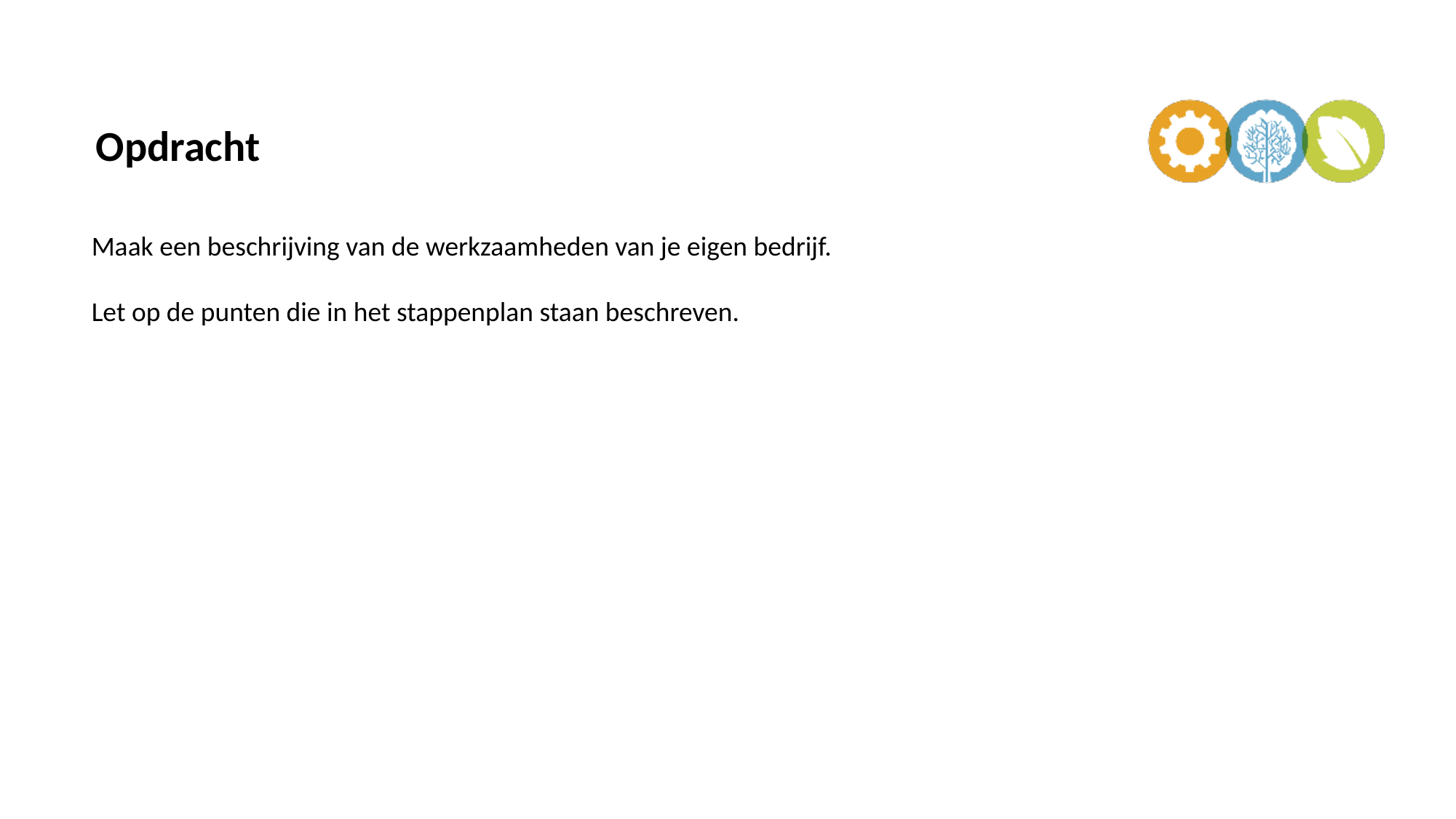

# Opdracht
Maak een beschrijving van de werkzaamheden van je eigen bedrijf.

Let op de punten die in het stappenplan staan beschreven.